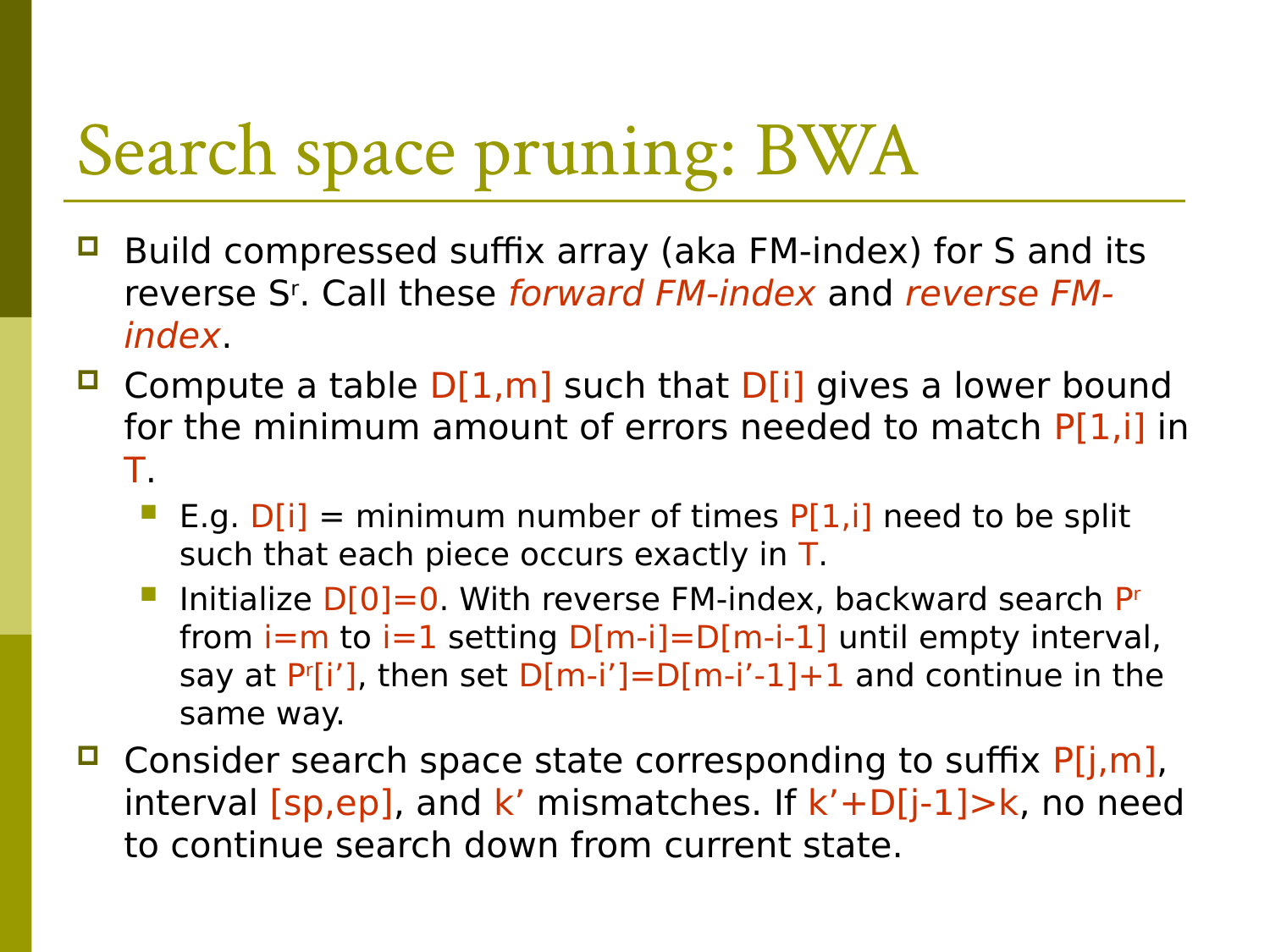

# Search space pruning: BWA
Build compressed suffix array (aka FM-index) for S and its reverse Sr. Call these forward FM-index and reverse FM-index.
Compute a table D[1,m] such that D[i] gives a lower bound for the minimum amount of errors needed to match P[1,i] in T.
E.g. D[i] = minimum number of times P[1,i] need to be split such that each piece occurs exactly in T.
Initialize D[0]=0. With reverse FM-index, backward search Pr from i=m to i=1 setting D[m-i]=D[m-i-1] until empty interval, say at Pr[i’], then set D[m-i’]=D[m-i’-1]+1 and continue in the same way.
Consider search space state corresponding to suffix P[j,m], interval [sp,ep], and k’ mismatches. If k’+D[j-1]>k, no need to continue search down from current state.